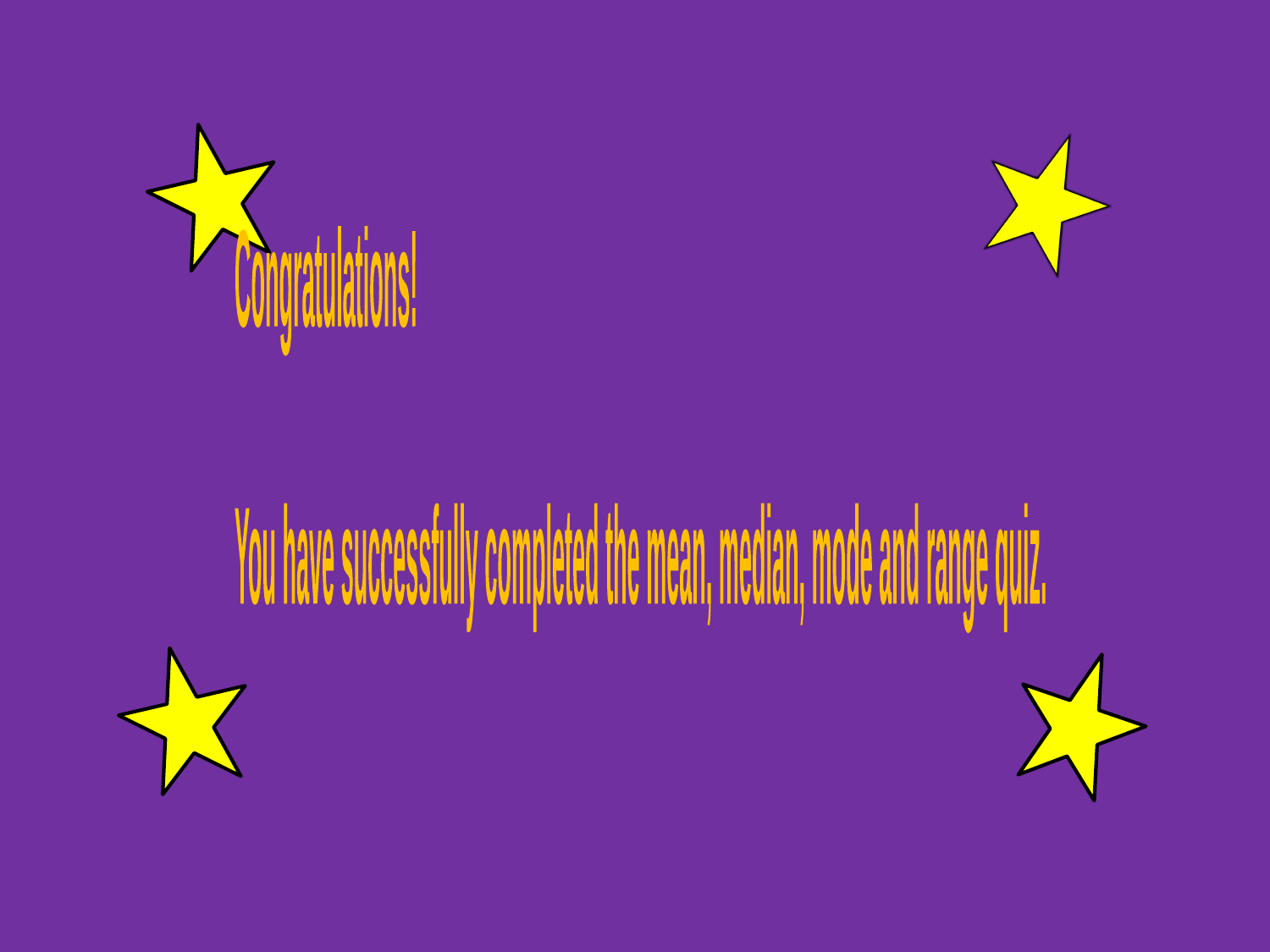

Congratulations!

You have successfully completed the mean, median, mode and range quiz.